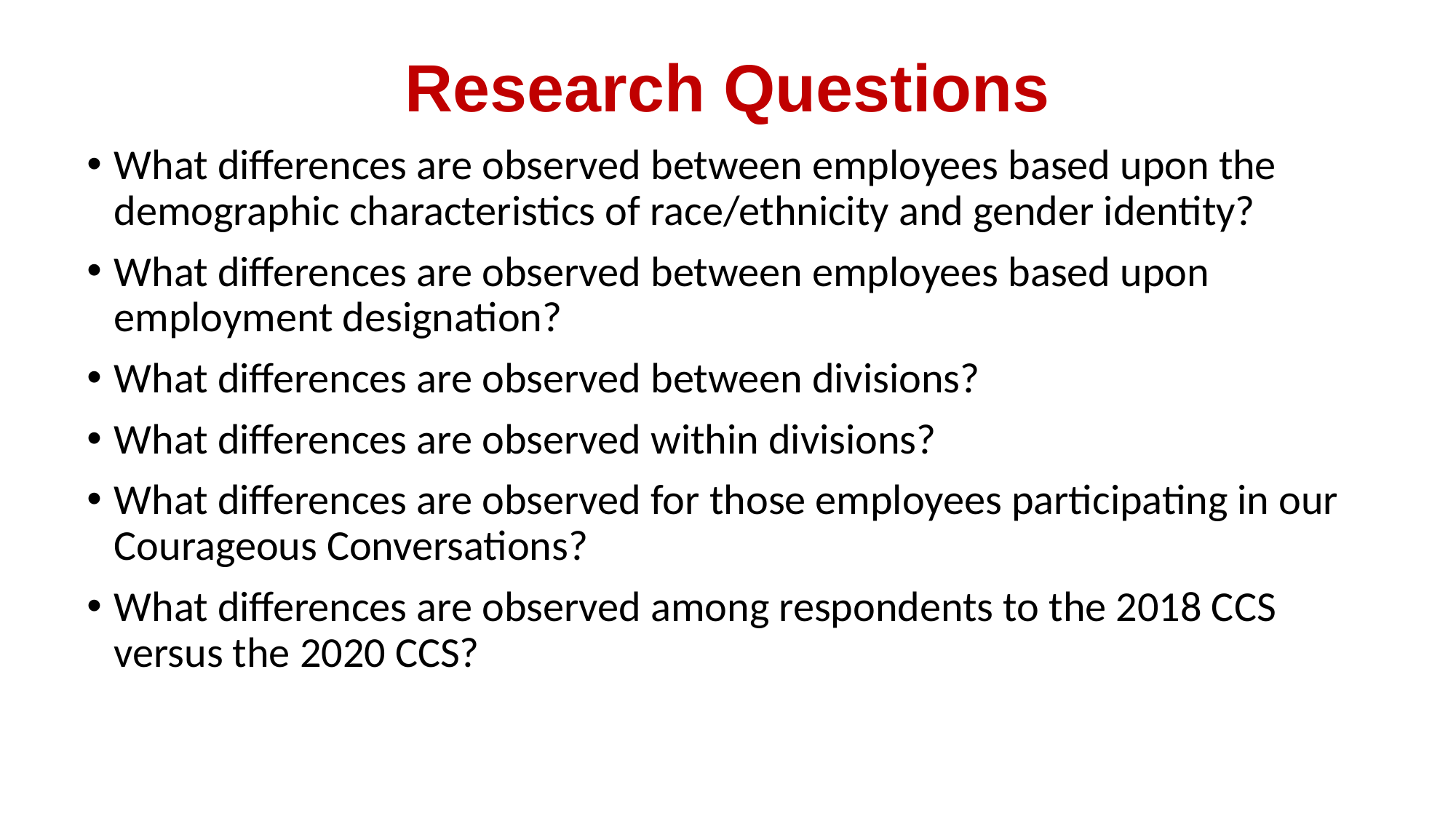

# Research Questions
What differences are observed between employees based upon the demographic characteristics of race/ethnicity and gender identity?
What differences are observed between employees based upon employment designation?
What differences are observed between divisions?
What differences are observed within divisions?
What differences are observed for those employees participating in our Courageous Conversations?
What differences are observed among respondents to the 2018 CCS versus the 2020 CCS?